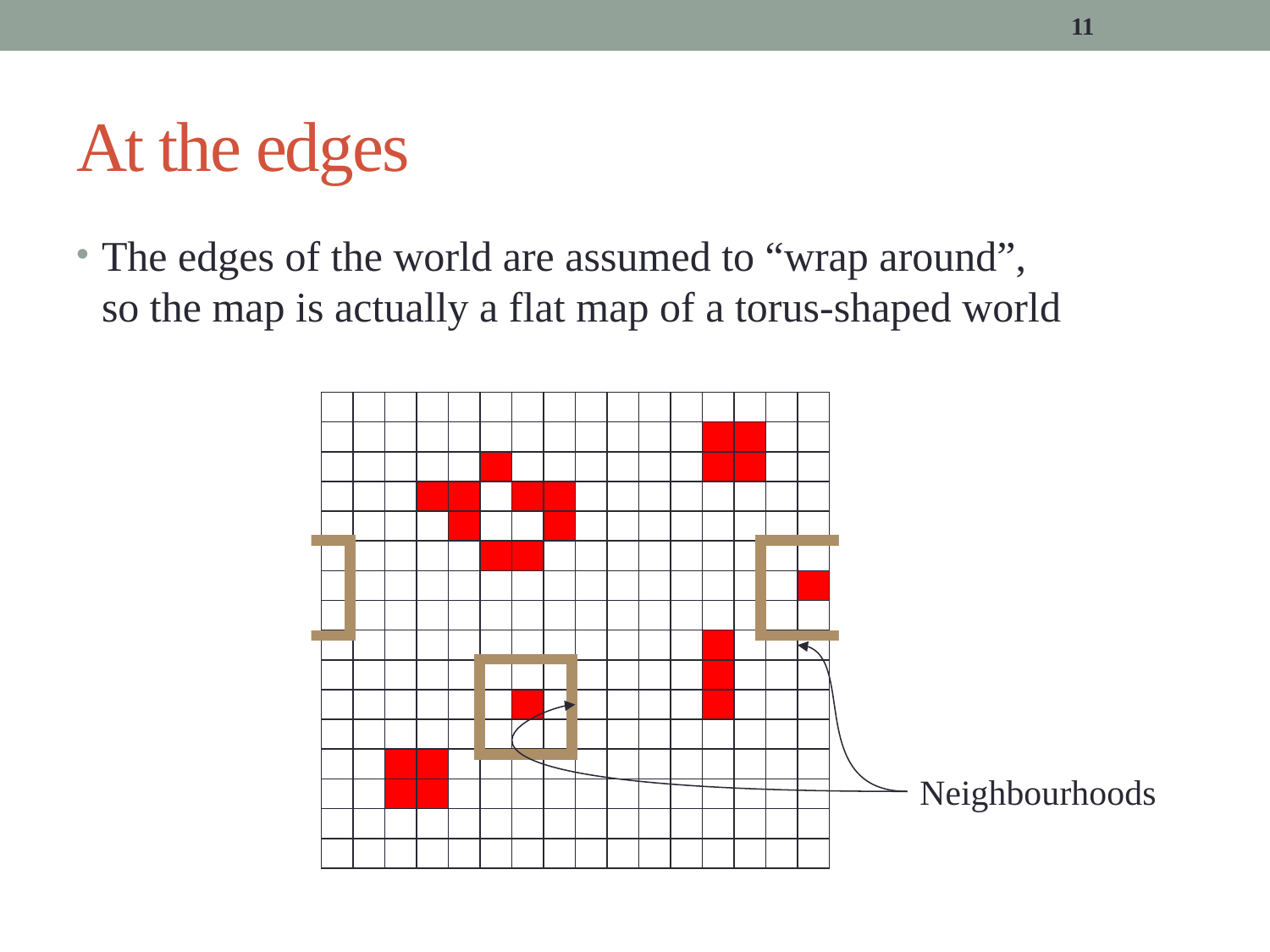

11
# At the edges
The edges of the world are assumed to “wrap around”,
so the map is actually a flat map of a torus-shaped world

Neighbourhoods